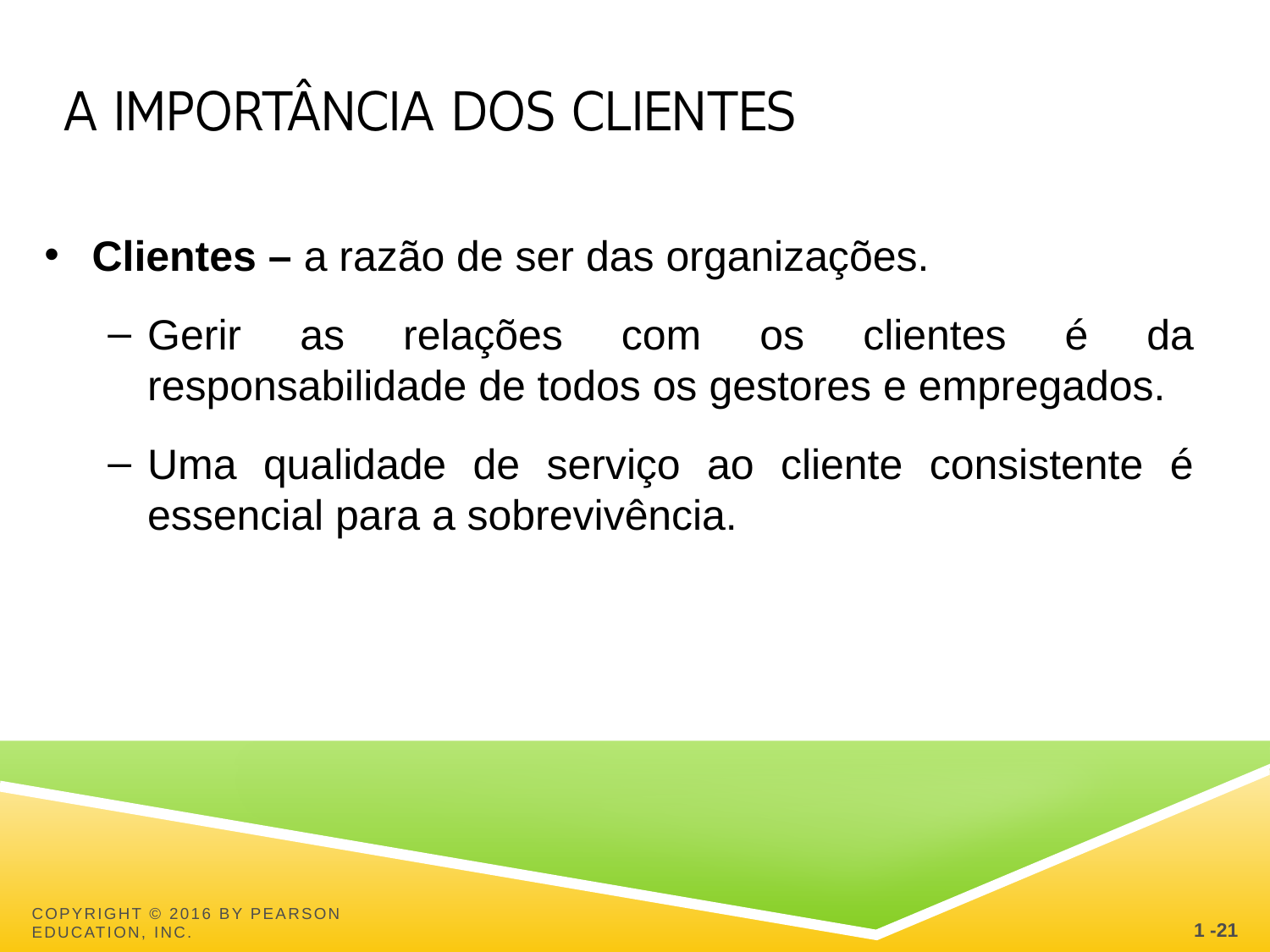

# A importância dos clientes
Clientes – a razão de ser das organizações.

Gerir as relações com os clientes é da responsabilidade de todos os gestores e empregados.

Uma qualidade de serviço ao cliente consistente é essencial para a sobrevivência.
1 -21
Copyright © 2016 by Pearson Education, Inc.